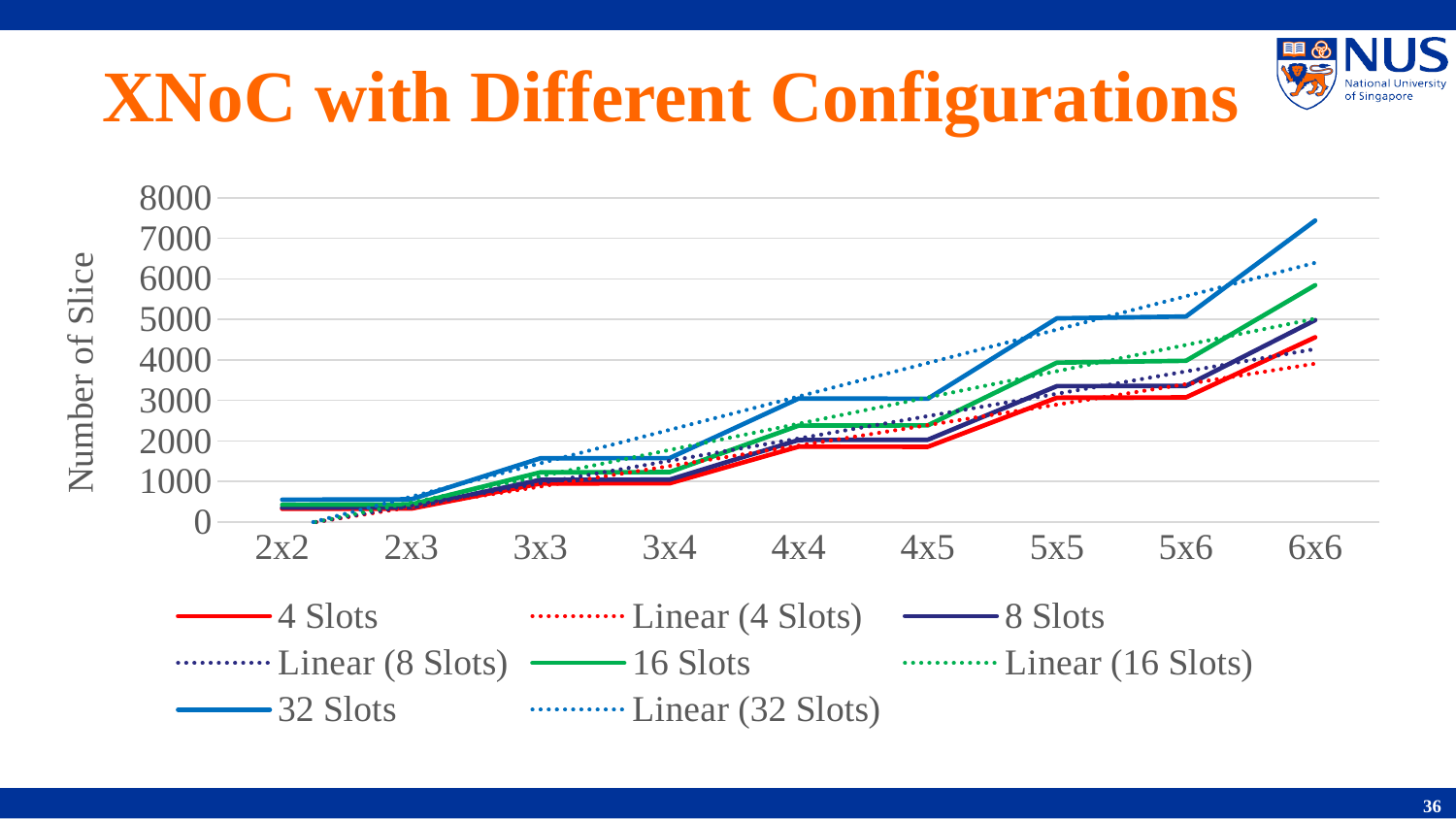

# XNoC with Different Configurations

### Chart

| Category | 4 Slots | 8 Slots | 16 Slots | 32 Slots |
|---|---|---|---|---|
| 2x2 | 323.75 | 357.5 | 426.0 | 550.75 |
| 2x3 | 331.0 | 364.0 | 434.75 | 561.0 |
| 3x3 | 951.0 | 1041.5 | 1225.75 | 1572.5 |
| 3x4 | 955.25 | 1045.75 | 1230.0 | 1576.75 |
| 4x4 | 1861.5 | 2025.5 | 2380.25 | 3048.5 |
| 4x5 | 1856.75 | 2030.5 | 2385.25 | 3043.5 |
| 5x5 | 3069.0 | 3353.5 | 3933.75 | 5026.75 |
| 5x6 | 3074.75 | 3359.25 | 3979.0 | 5072.0 |
| 6x6 | 4559.0 | 4982.75 | 5843.75 | 7438.5 |
36